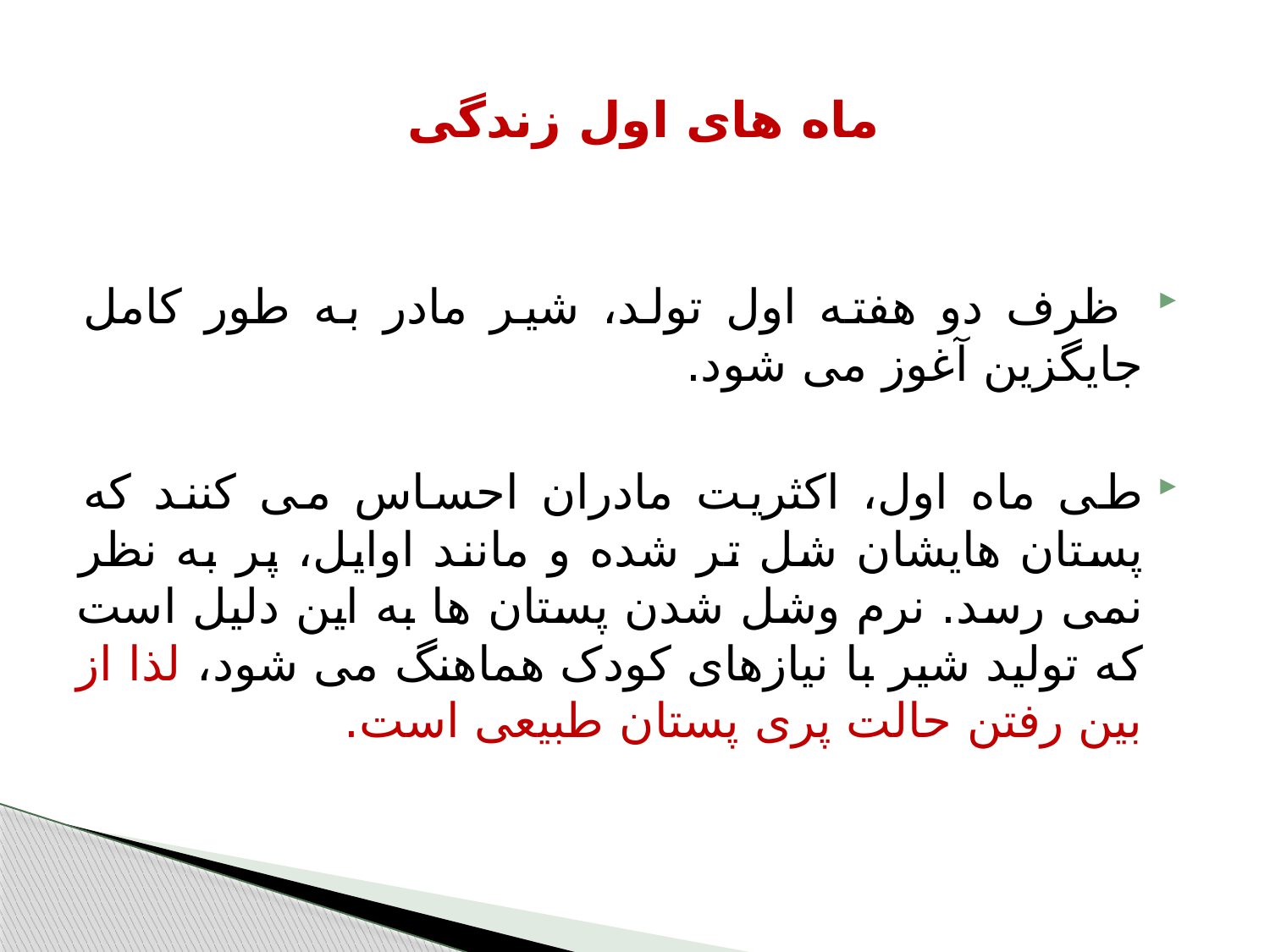

# ماه های اول زندگی

 ظرف دو هفته اول تولد، شیر مادر به طور کامل جایگزین آغوز می شود.

طی ماه اول، اکثریت مادران احساس می کنند که پستان هایشان شل تر شده و مانند اوایل، پر به نظر نمی رسد. نرم وشل شدن پستان ها به این دلیل است که تولید شیر با نیازهای کودک هماهنگ می شود، لذا از بین رفتن حالت پری پستان طبیعی است.